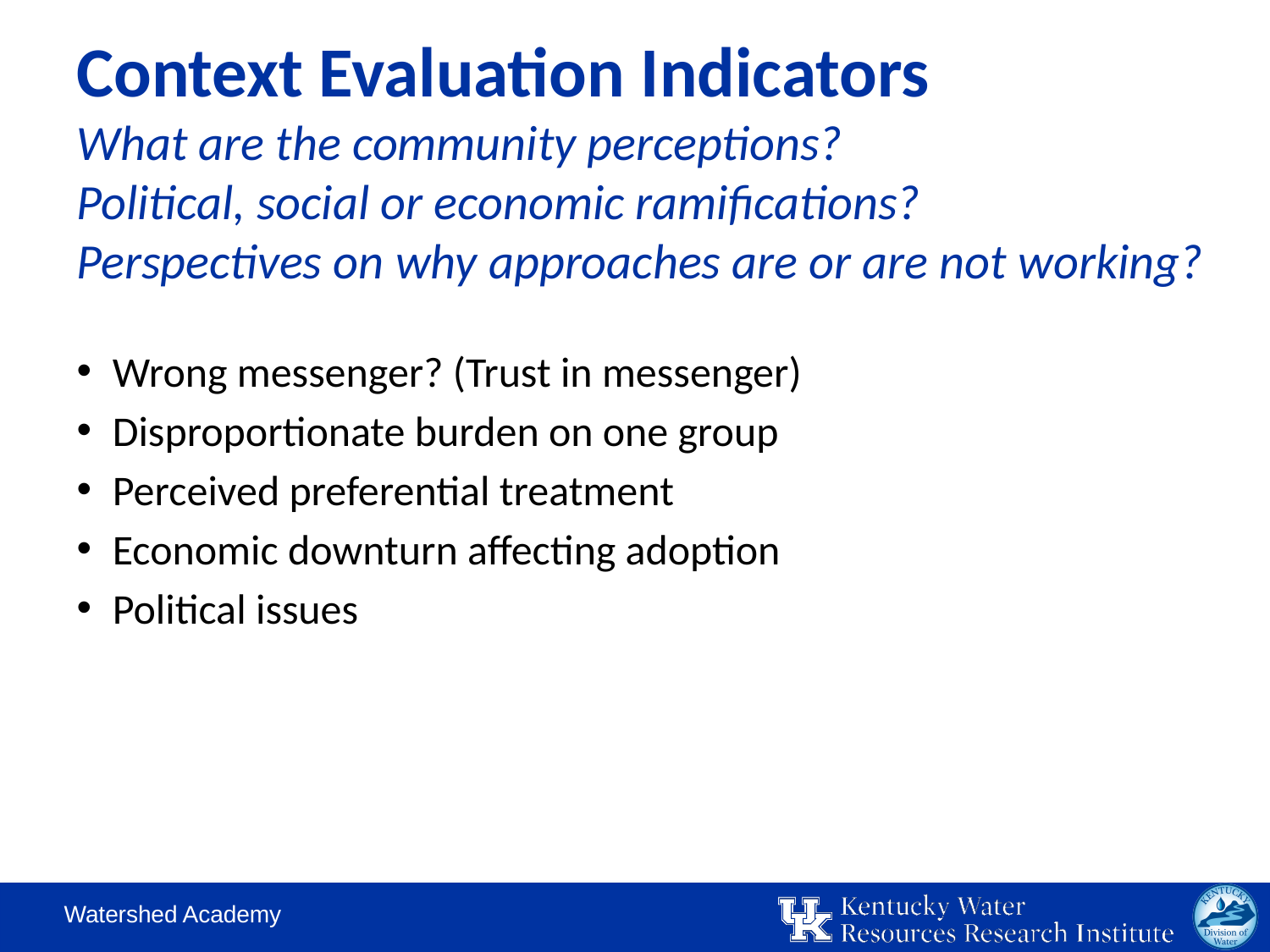

# Context Evaluation Indicators What are the community perceptions? Political, social or economic ramifications? Perspectives on why approaches are or are not working?
Wrong messenger? (Trust in messenger)
Disproportionate burden on one group
Perceived preferential treatment
Economic downturn affecting adoption
Political issues